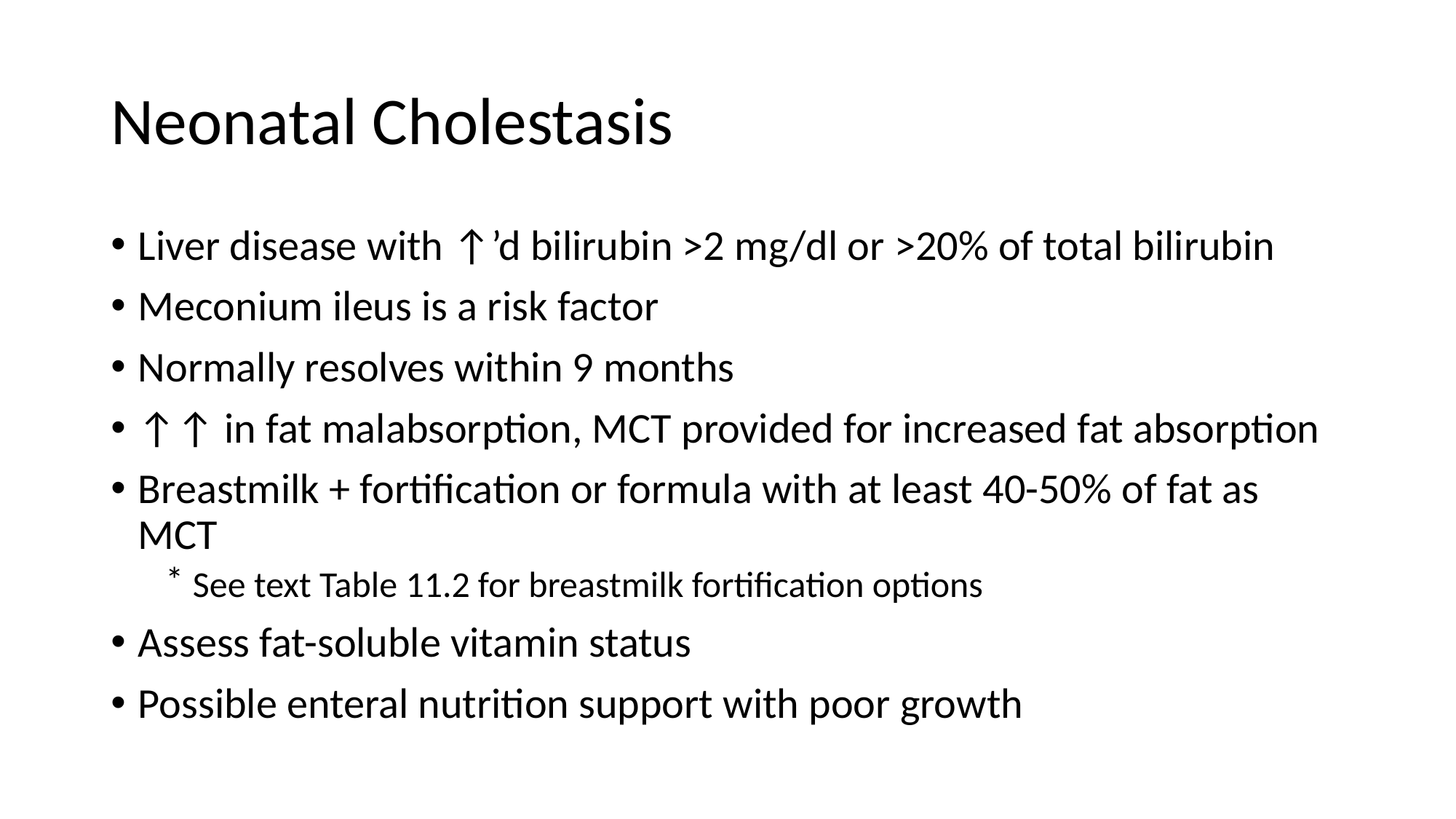

# Neonatal Cholestasis
Liver disease with ↑’d bilirubin >2 mg/dl or >20% of total bilirubin
Meconium ileus is a risk factor
Normally resolves within 9 months
↑↑ in fat malabsorption, MCT provided for increased fat absorption
Breastmilk + fortification or formula with at least 40-50% of fat as MCT
See text Table 11.2 for breastmilk fortification options
Assess fat-soluble vitamin status
Possible enteral nutrition support with poor growth